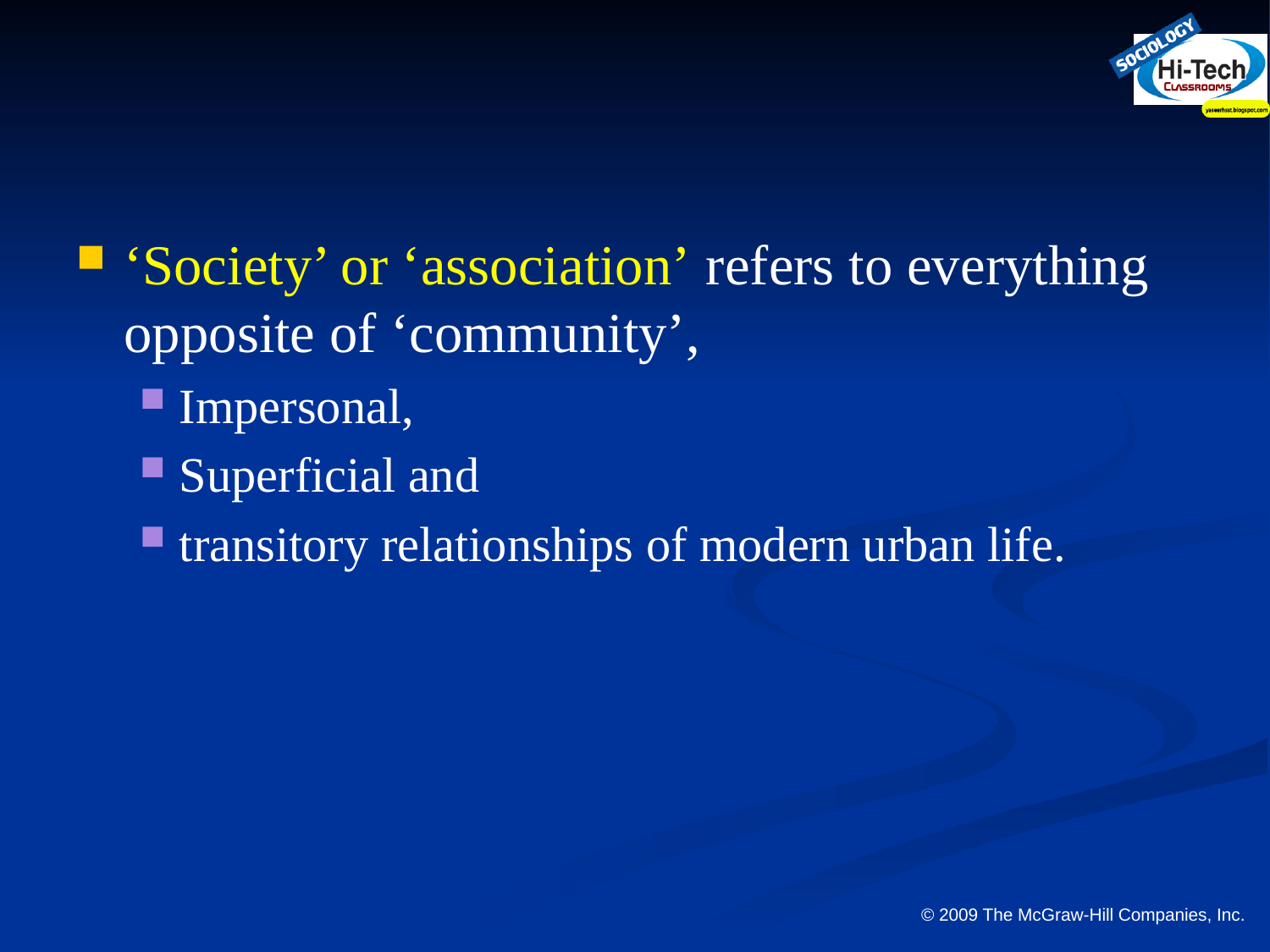

#
‘Society’ or ‘association’ refers to everything opposite of ‘community’,
Impersonal,
Superficial and
transitory relationships of modern urban life.